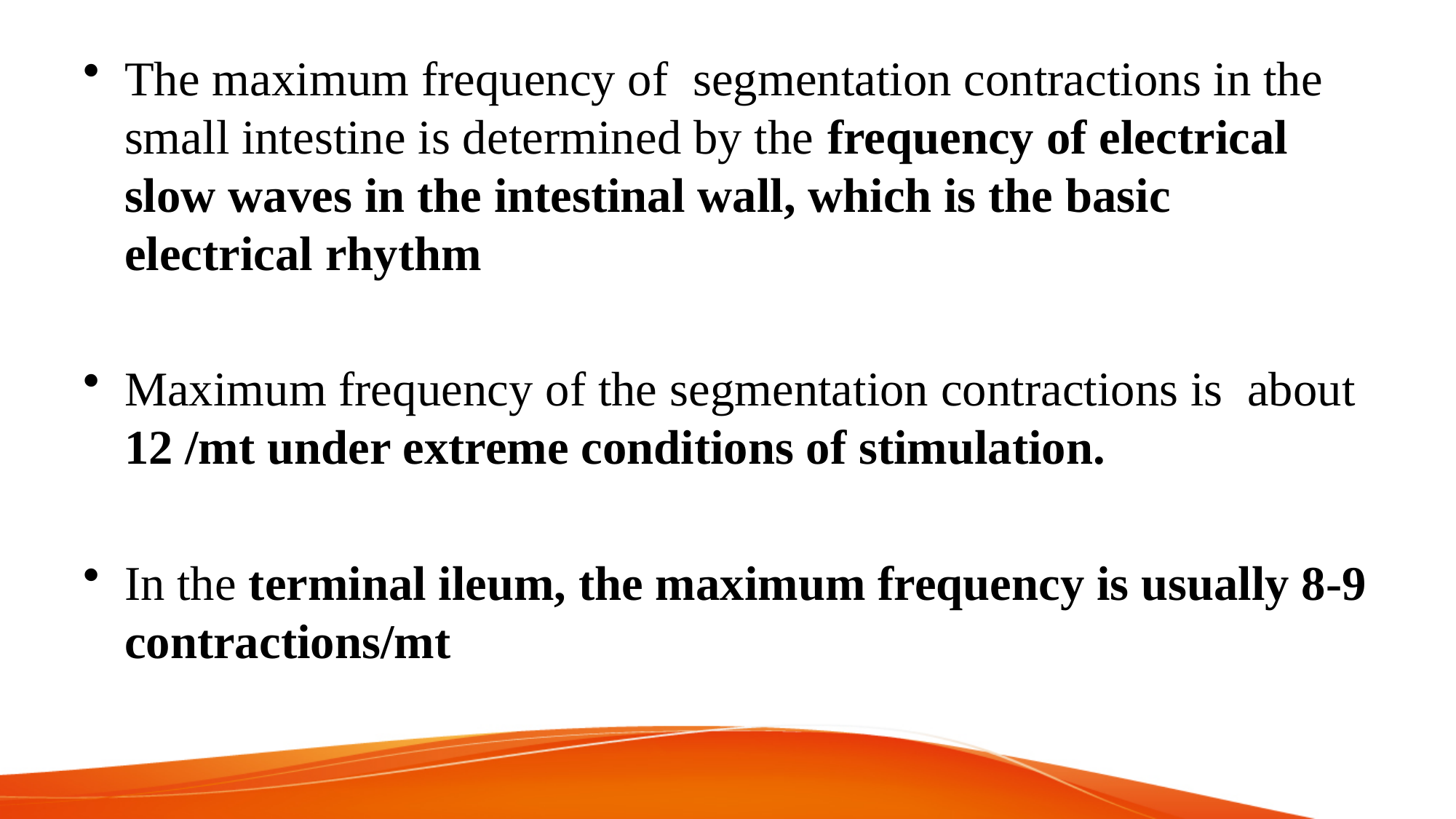

The maximum frequency of  segmentation contractions in the small intestine is determined by the frequency of electrical slow waves in the intestinal wall, which is the basic electrical rhythm

Maximum frequency of the segmentation contractions is  about 12 /mt under extreme conditions of stimulation.

In the terminal ileum, the maximum frequency is usually 8-9 contractions/mt